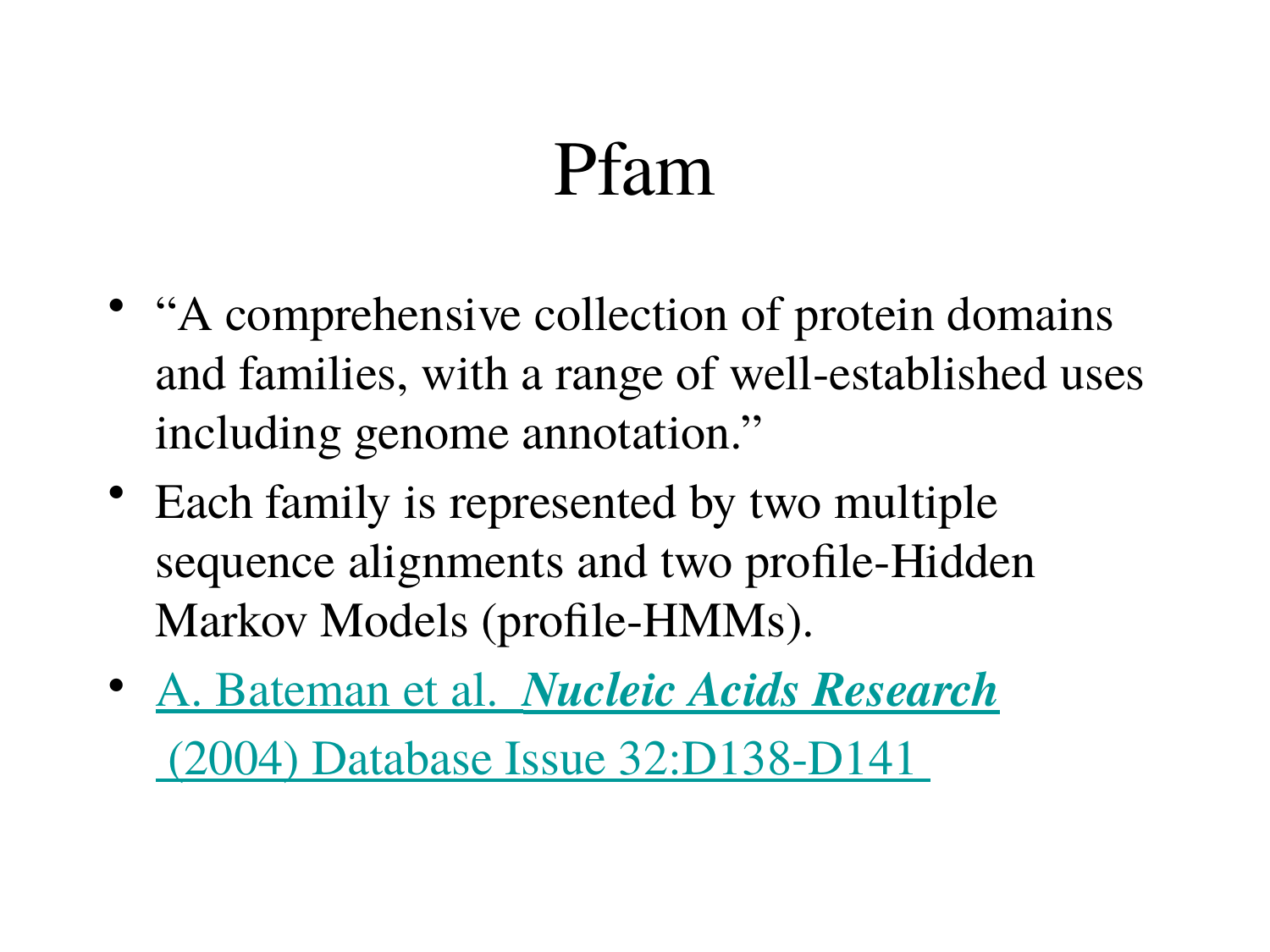

# Pfam
“A comprehensive collection of protein domains and families, with a range of well-established uses including genome annotation.”
Each family is represented by two multiple sequence alignments and two profile-Hidden Markov Models (profile-HMMs).
A. Bateman et al.  Nucleic Acids Research (2004) Database Issue 32:D138-D141